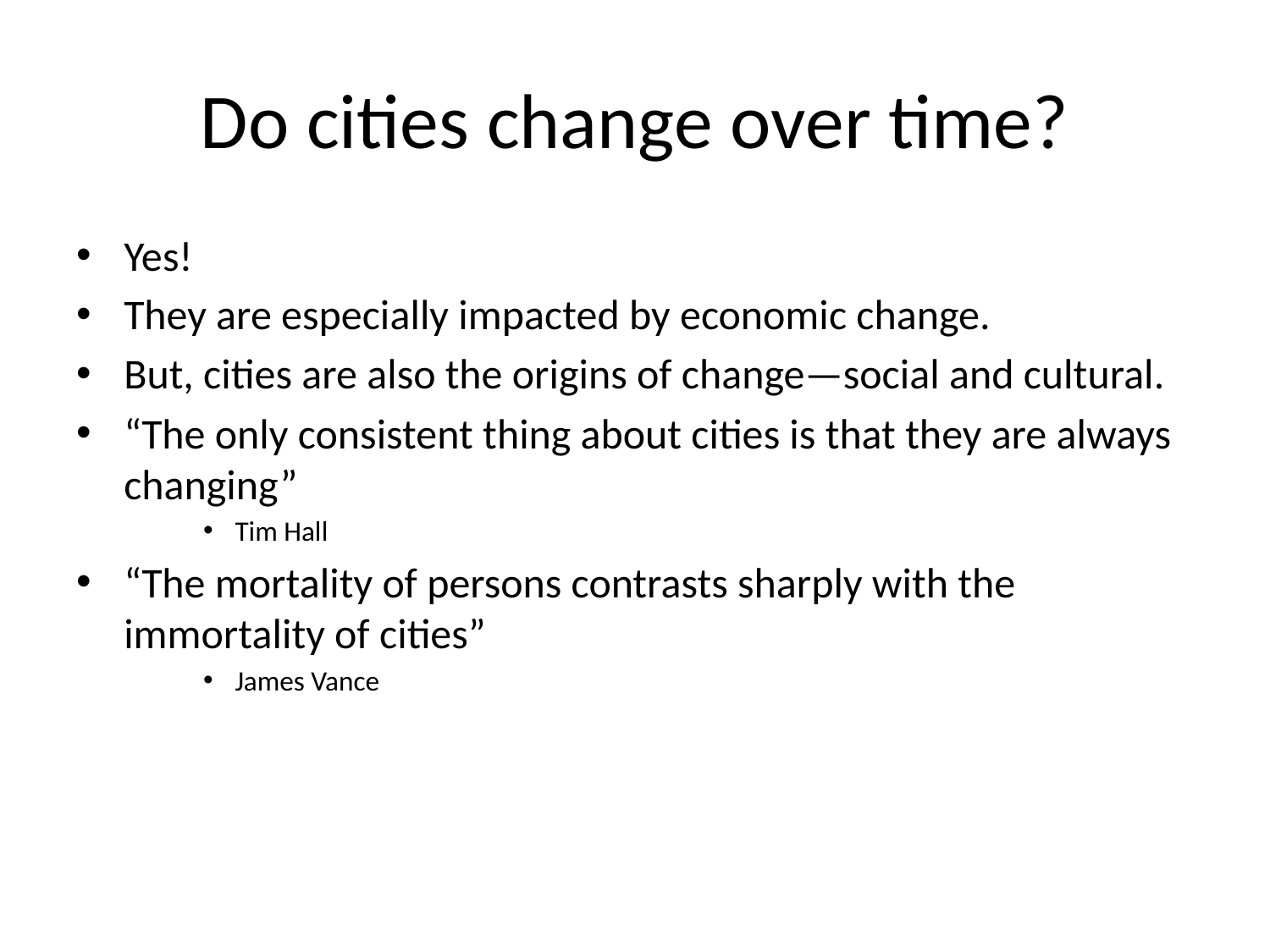

# Do cities change over time?
Yes!
They are especially impacted by economic change.
But, cities are also the origins of change—social and cultural.
“The only consistent thing about cities is that they are always changing”
Tim Hall
“The mortality of persons contrasts sharply with the immortality of cities”
James Vance